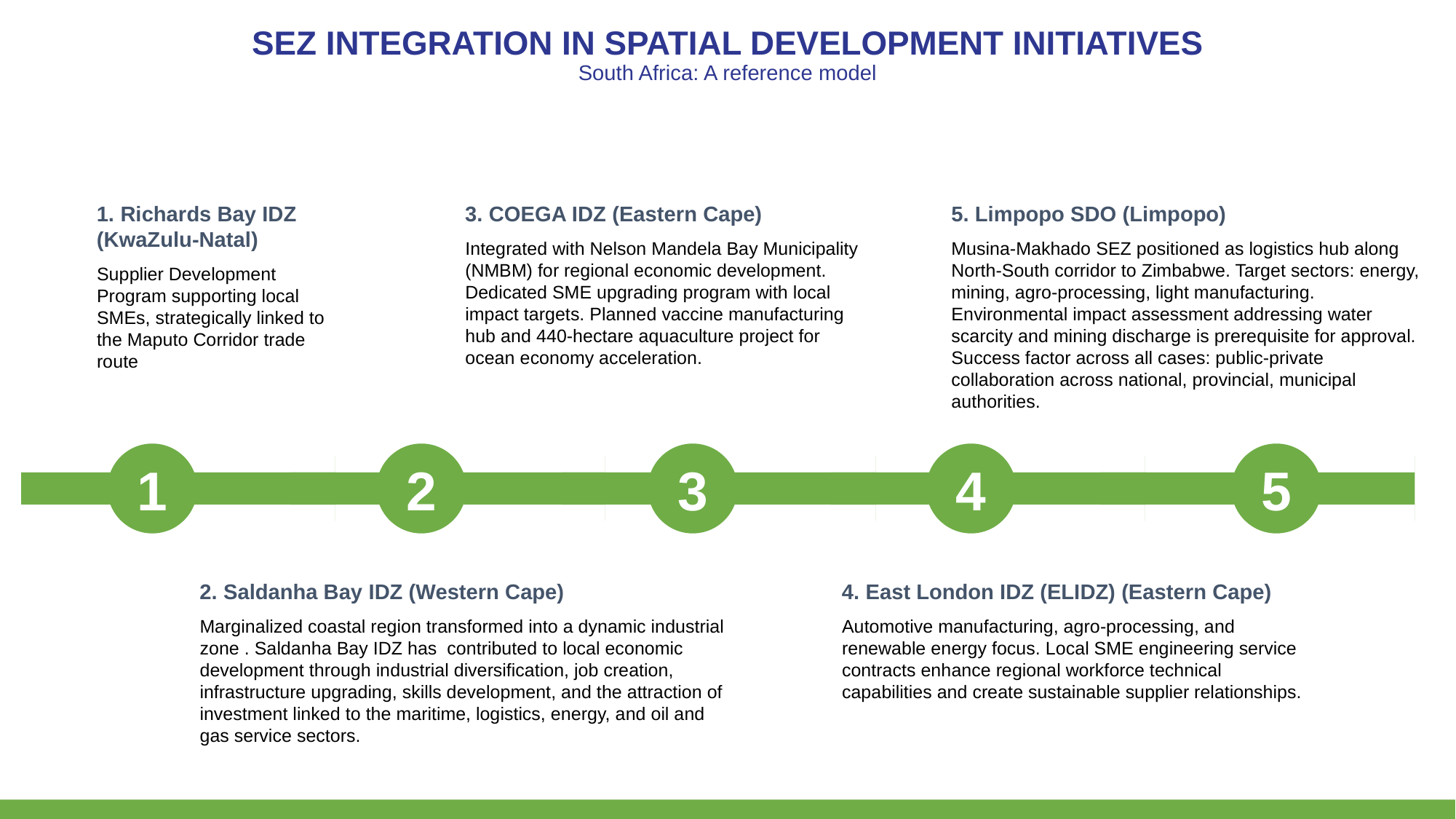

SEZ INTEGRATION IN SPATIAL DEVELOPMENT INITIATIVES
South Africa: A reference model
1. Richards Bay IDZ (KwaZulu-Natal)
3. COEGA IDZ (Eastern Cape)
5. Limpopo SDO (Limpopo)
Integrated with Nelson Mandela Bay Municipality (NMBM) for regional economic development. Dedicated SME upgrading program with local impact targets. Planned vaccine manufacturing hub and 440-hectare aquaculture project for ocean economy acceleration.
Musina-Makhado SEZ positioned as logistics hub along North-South corridor to Zimbabwe. Target sectors: energy, mining, agro-processing, light manufacturing. Environmental impact assessment addressing water scarcity and mining discharge is prerequisite for approval. Success factor across all cases: public-private collaboration across national, provincial, municipal authorities.
Supplier Development Program supporting local SMEs, strategically linked to the Maputo Corridor trade route
4
2
3
5
1

2. Saldanha Bay IDZ (Western Cape)
4. East London IDZ (ELIDZ) (Eastern Cape)
Marginalized coastal region transformed into a dynamic industrial zone . Saldanha Bay IDZ has  contributed to local economic development through industrial diversification, job creation, infrastructure upgrading, skills development, and the attraction of investment linked to the maritime, logistics, energy, and oil and gas service sectors.
Automotive manufacturing, agro-processing, and renewable energy focus. Local SME engineering service contracts enhance regional workforce technical capabilities and create sustainable supplier relationships.